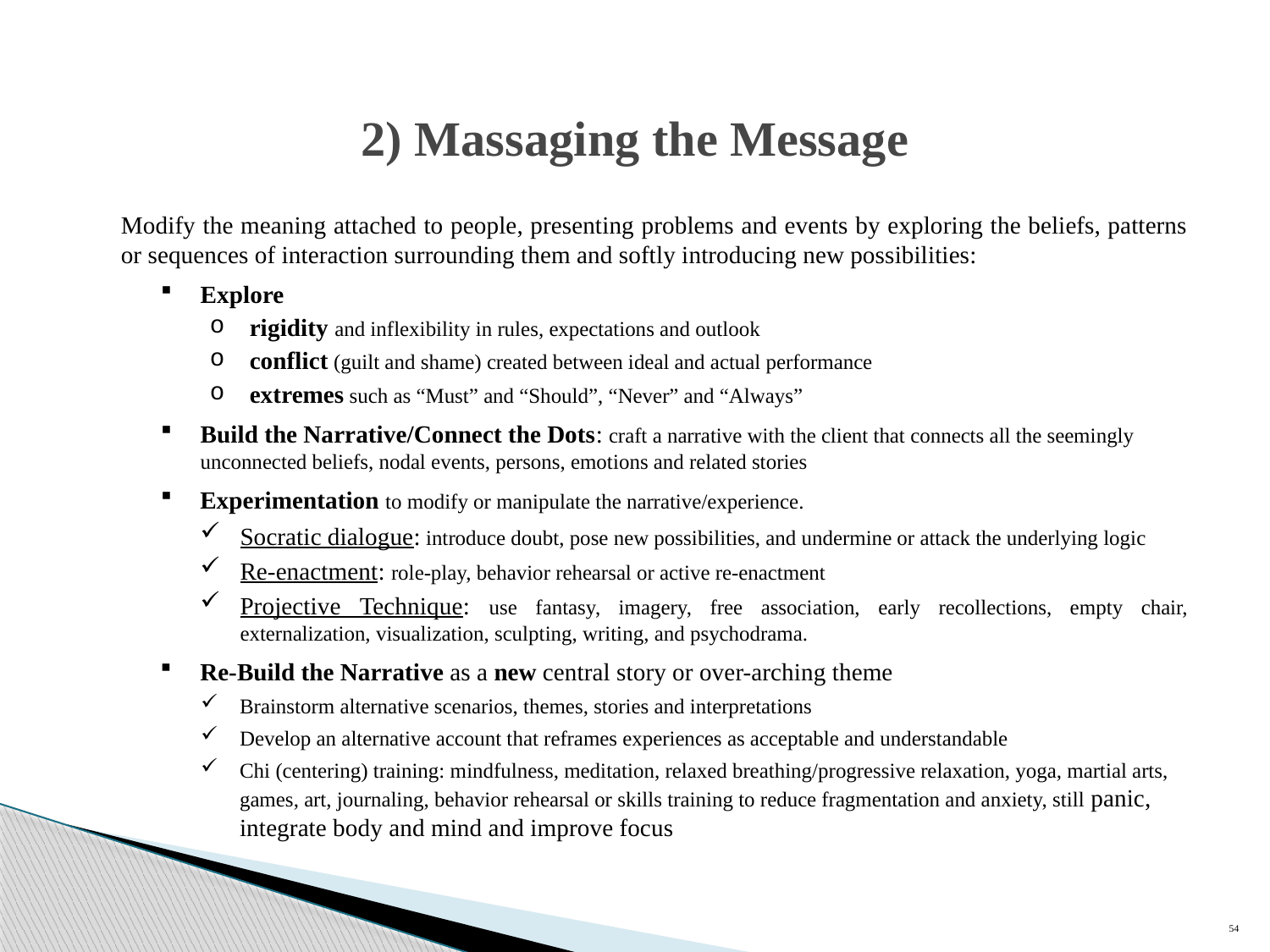

# 2) Massaging the Message
Modify the meaning attached to people, presenting problems and events by exploring the beliefs, patterns or sequences of interaction surrounding them and softly introducing new possibilities:
Explore
rigidity and inflexibility in rules, expectations and outlook
conflict (guilt and shame) created between ideal and actual performance
extremes such as “Must” and “Should”, “Never” and “Always”
Build the Narrative/Connect the Dots: craft a narrative with the client that connects all the seemingly unconnected beliefs, nodal events, persons, emotions and related stories
Experimentation to modify or manipulate the narrative/experience.
Socratic dialogue: introduce doubt, pose new possibilities, and undermine or attack the underlying logic
Re-enactment: role-play, behavior rehearsal or active re-enactment
Projective Technique: use fantasy, imagery, free association, early recollections, empty chair, externalization, visualization, sculpting, writing, and psychodrama.
Re-Build the Narrative as a new central story or over-arching theme
Brainstorm alternative scenarios, themes, stories and interpretations
Develop an alternative account that reframes experiences as acceptable and understandable
Chi (centering) training: mindfulness, meditation, relaxed breathing/progressive relaxation, yoga, martial arts, games, art, journaling, behavior rehearsal or skills training to reduce fragmentation and anxiety, still panic, integrate body and mind and improve focus

54